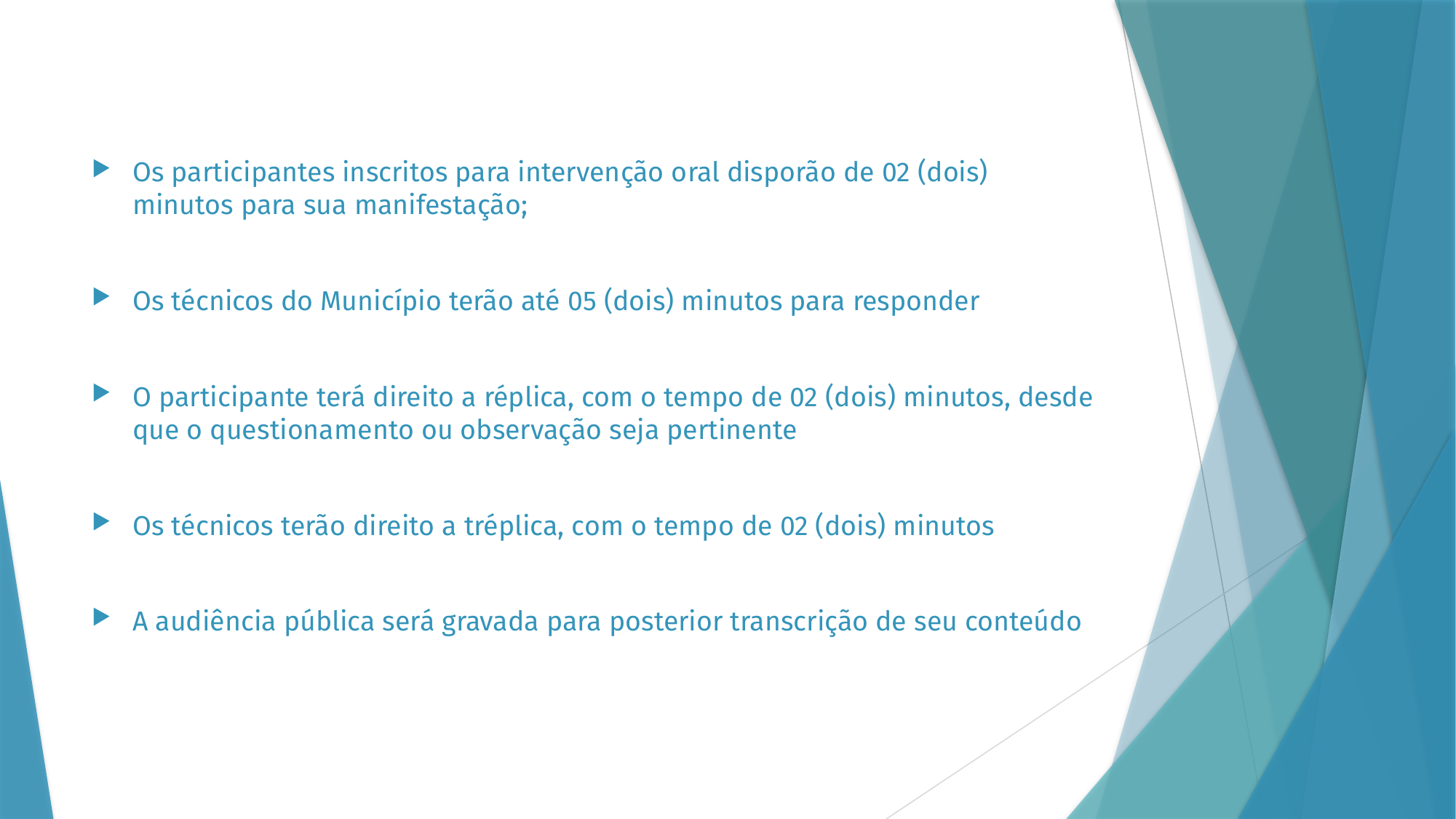

#
Os participantes inscritos para intervenção oral disporão de 02 (dois) minutos para sua manifestação;

Os técnicos do Município terão até 05 (dois) minutos para responder

O participante terá direito a réplica, com o tempo de 02 (dois) minutos, desde que o questionamento ou observação seja pertinente

Os técnicos terão direito a tréplica, com o tempo de 02 (dois) minutos

A audiência pública será gravada para posterior transcrição de seu conteúdo